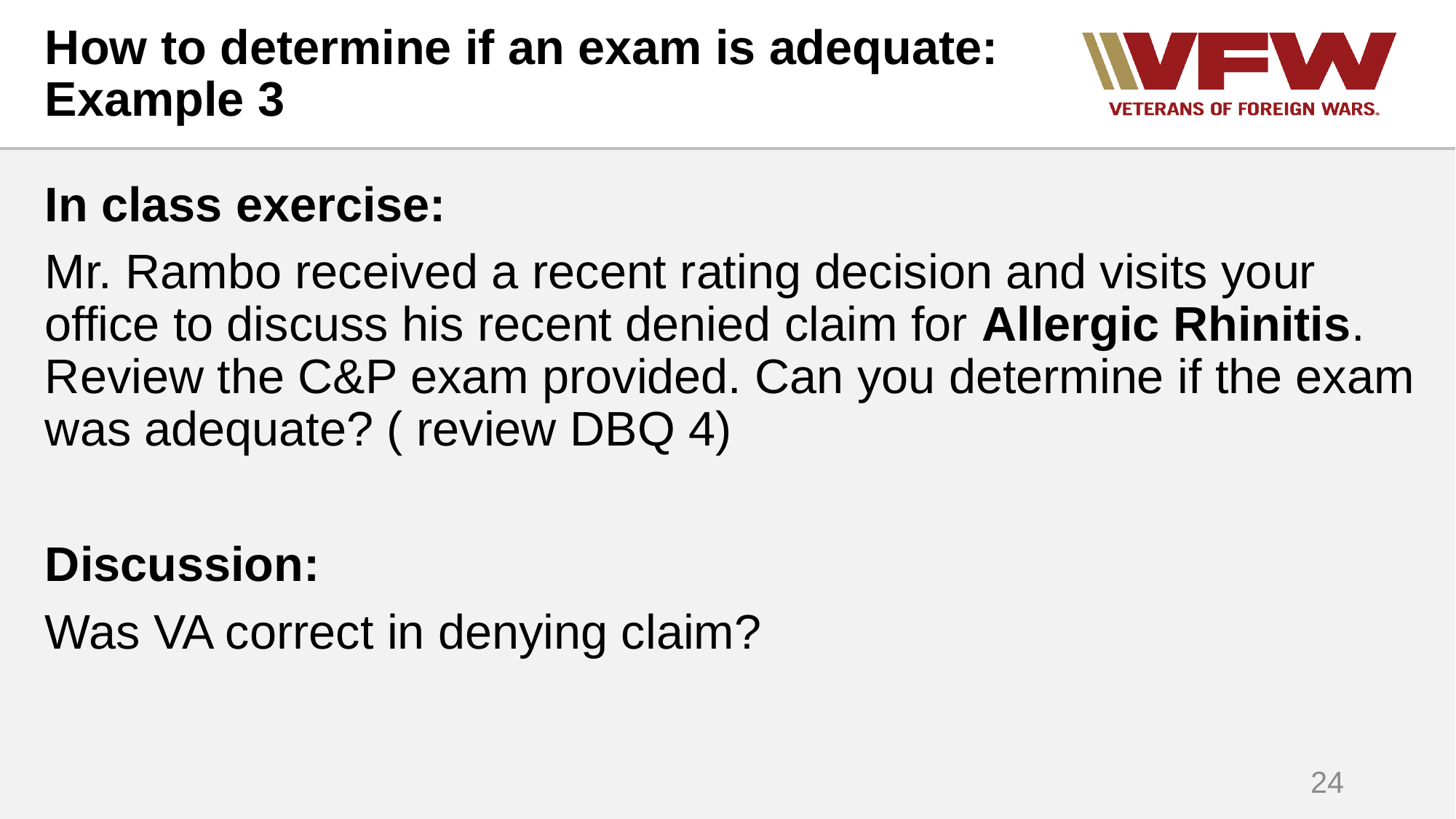

# How to determine if an exam is adequate: Example 3
In class exercise:
Mr. Rambo received a recent rating decision and visits your office to discuss his recent denied claim for Allergic Rhinitis. Review the C&P exam provided. Can you determine if the exam was adequate? ( review DBQ 4)

Discussion:
Was VA correct in denying claim?
24